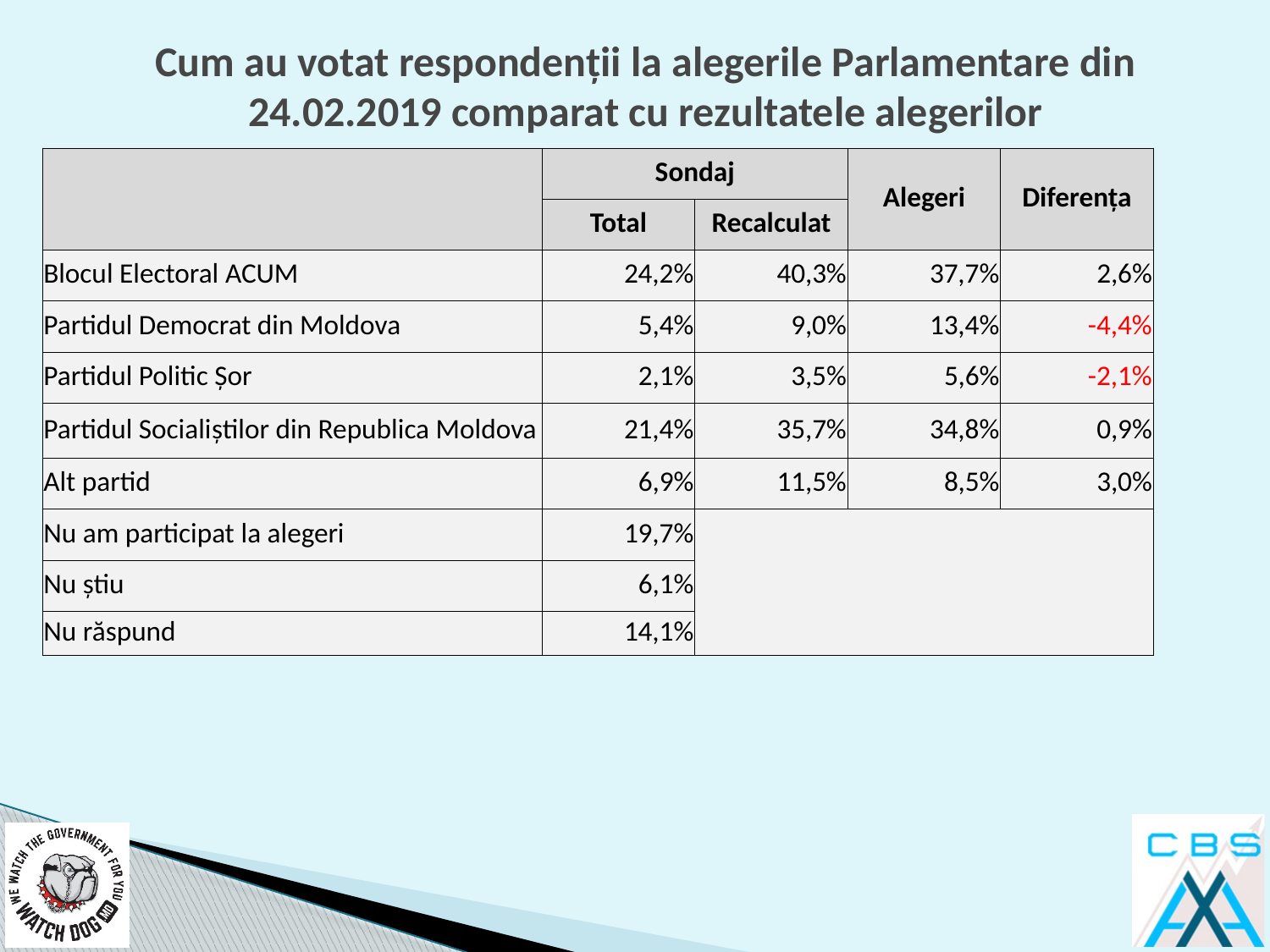

# Cum au votat respondenții la alegerile Parlamentare din 24.02.2019 comparat cu rezultatele alegerilor
|  | Sondaj |  | Alegeri | Diferența |
| --- | --- | --- | --- | --- |
|  | Total | Recalculat |  |  |
| Blocul Electoral ACUM | 24,2% | 40,3% | 37,7% | 2,6% |
| Partidul Democrat din Moldova | 5,4% | 9,0% | 13,4% | -4,4% |
| Partidul Politic Șor | 2,1% | 3,5% | 5,6% | -2,1% |
| Partidul Socialiștilor din Republica Moldova | 21,4% | 35,7% | 34,8% | 0,9% |
| Alt partid | 6,9% | 11,5% | 8,5% | 3,0% |
| Nu am participat la alegeri | 19,7% |  |  |  |
| Nu știu | 6,1% |  |  |  |
| Nu răspund | 14,1% |  |  |  |